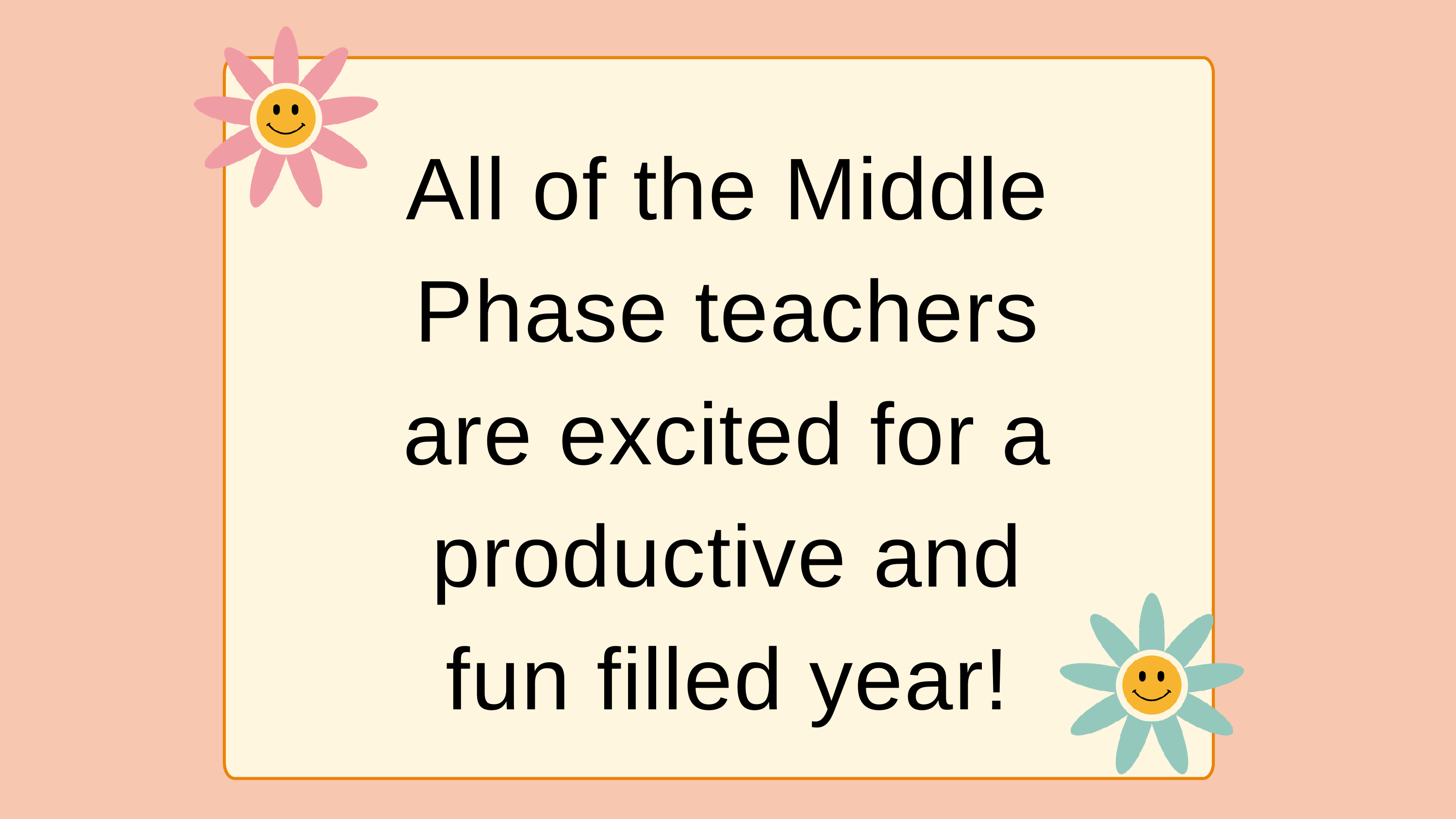

All of the Middle Phase teachers are excited for a productive and fun filled year!